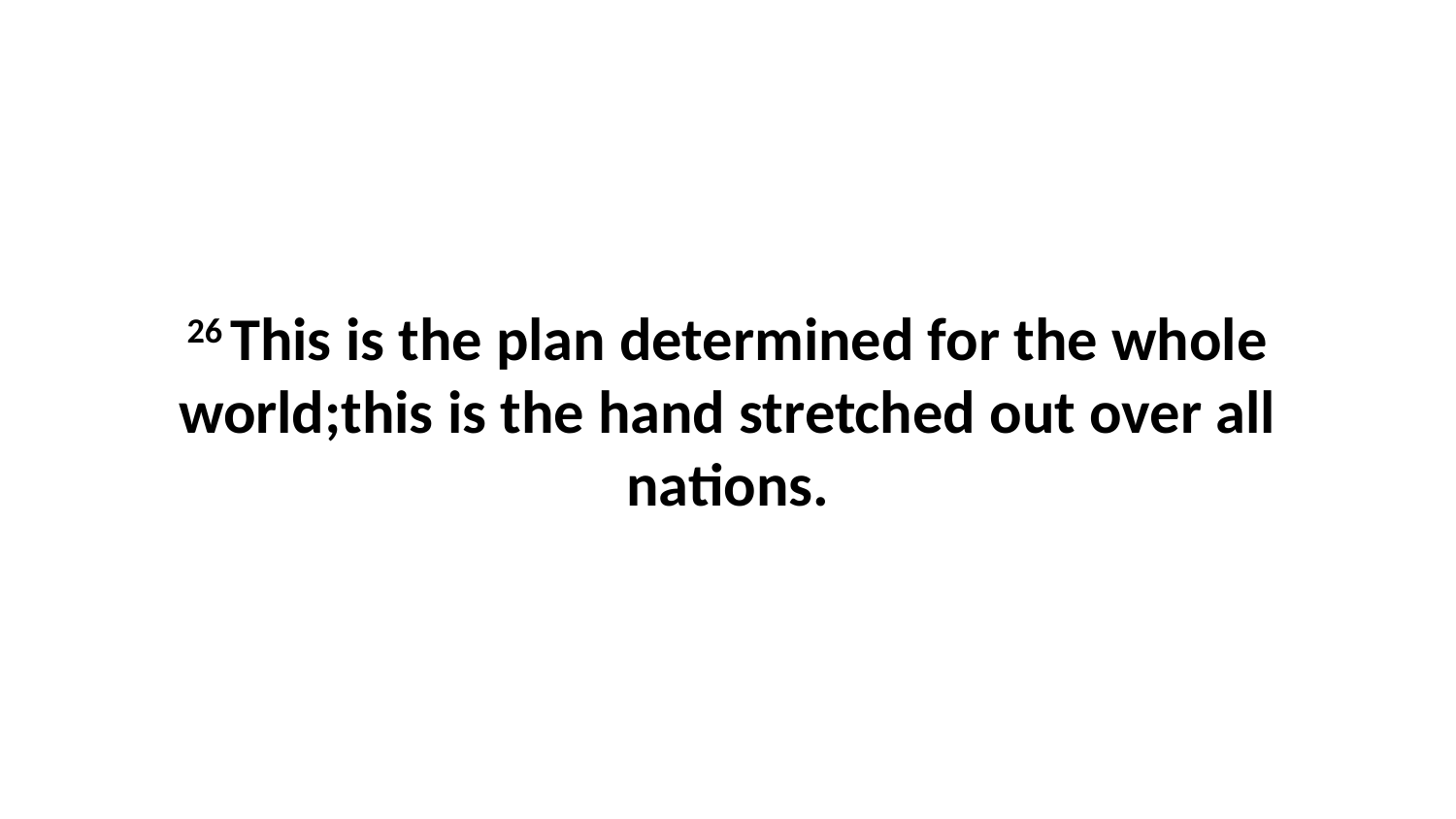

26 This is the plan determined for the whole world;this is the hand stretched out over all nations.